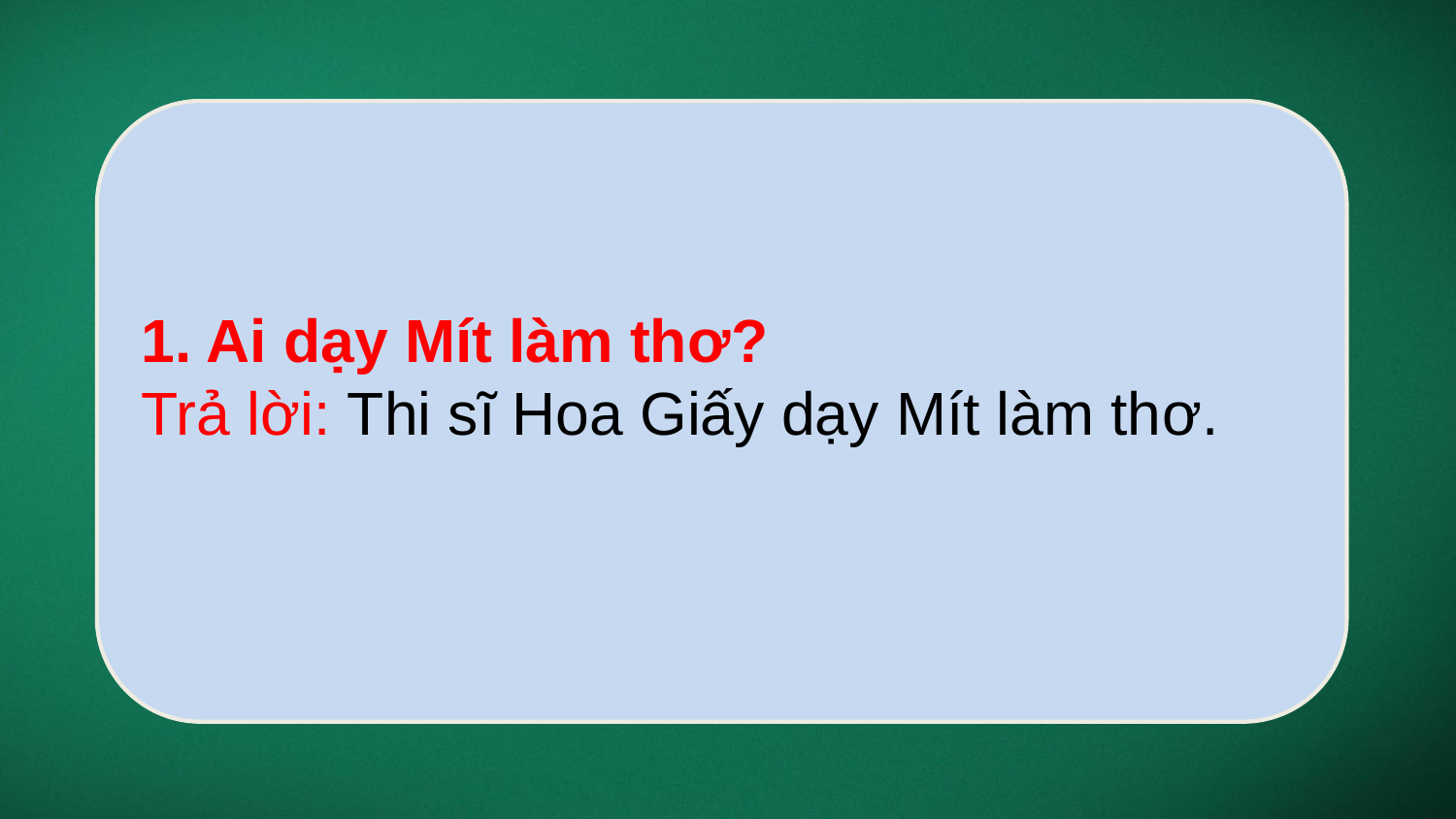

1. Ai dạy Mít làm thơ?
Trả lời: Thi sĩ Hoa Giấy dạy Mít làm thơ.